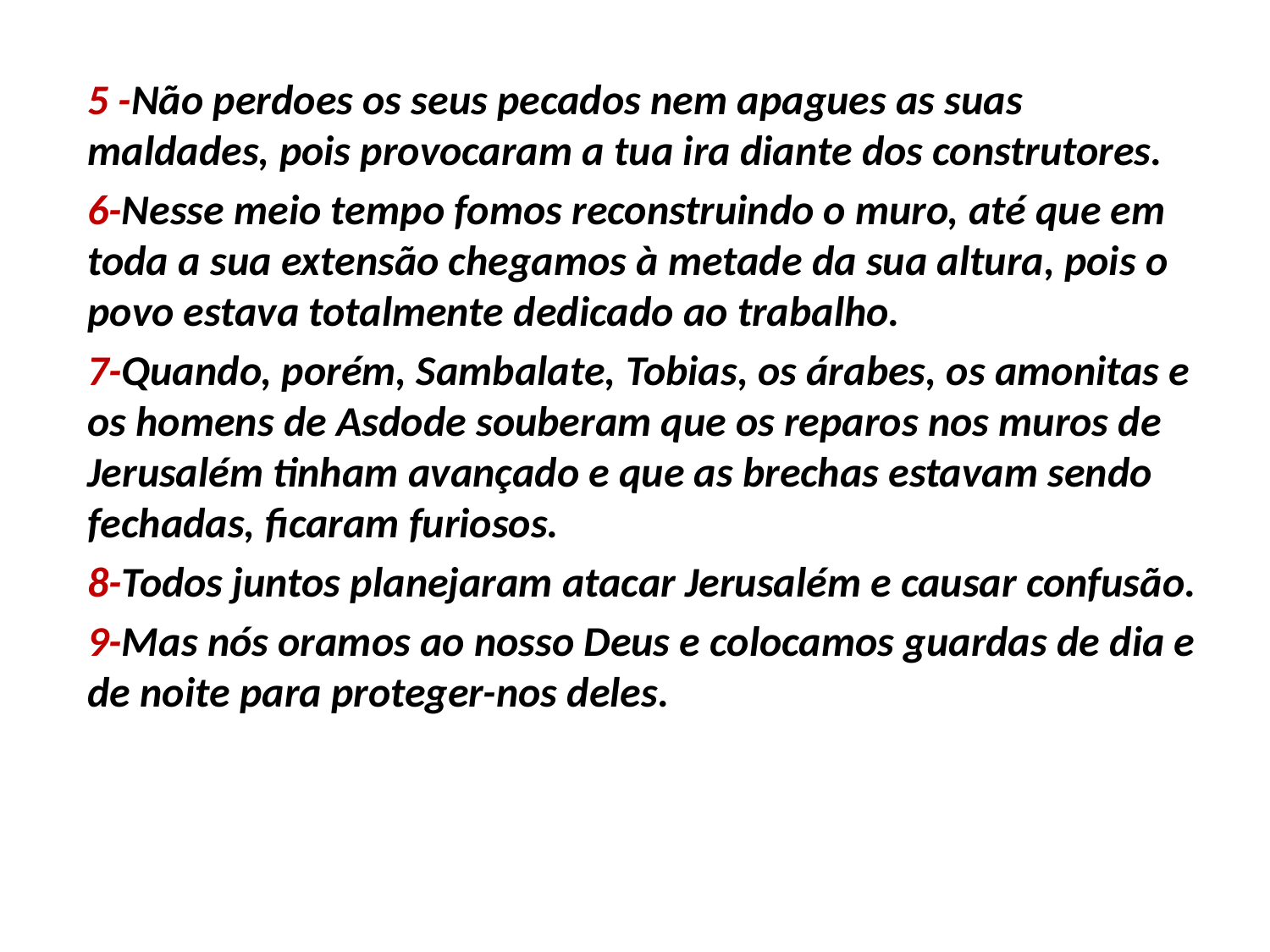

5 -Não perdoes os seus pecados nem apagues as suas maldades, pois provocaram a tua ira diante dos construtores.
6-Nesse meio tempo fomos reconstruindo o muro, até que em toda a sua extensão chegamos à metade da sua altura, pois o povo estava totalmente dedicado ao trabalho.
7-Quando, porém, Sambalate, Tobias, os árabes, os amonitas e os homens de Asdode souberam que os reparos nos muros de Jerusalém tinham avançado e que as brechas estavam sendo fechadas, ficaram furiosos.
8-Todos juntos planejaram atacar Jerusalém e causar confusão.
9-Mas nós oramos ao nosso Deus e colocamos guardas de dia e de noite para proteger-nos deles.